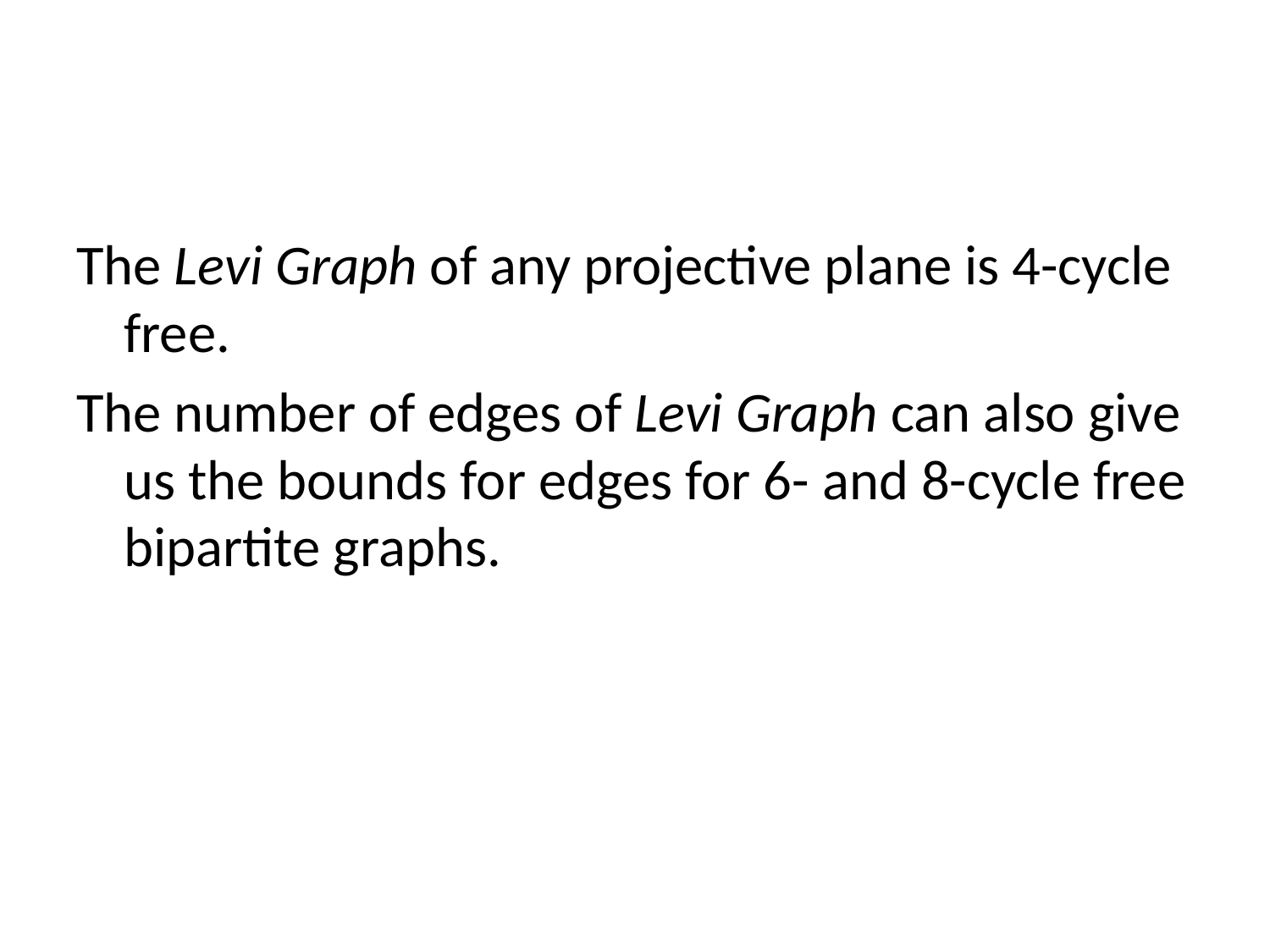

#
The Levi Graph of any projective plane is 4-cycle free.
The number of edges of Levi Graph can also give us the bounds for edges for 6- and 8-cycle free bipartite graphs.